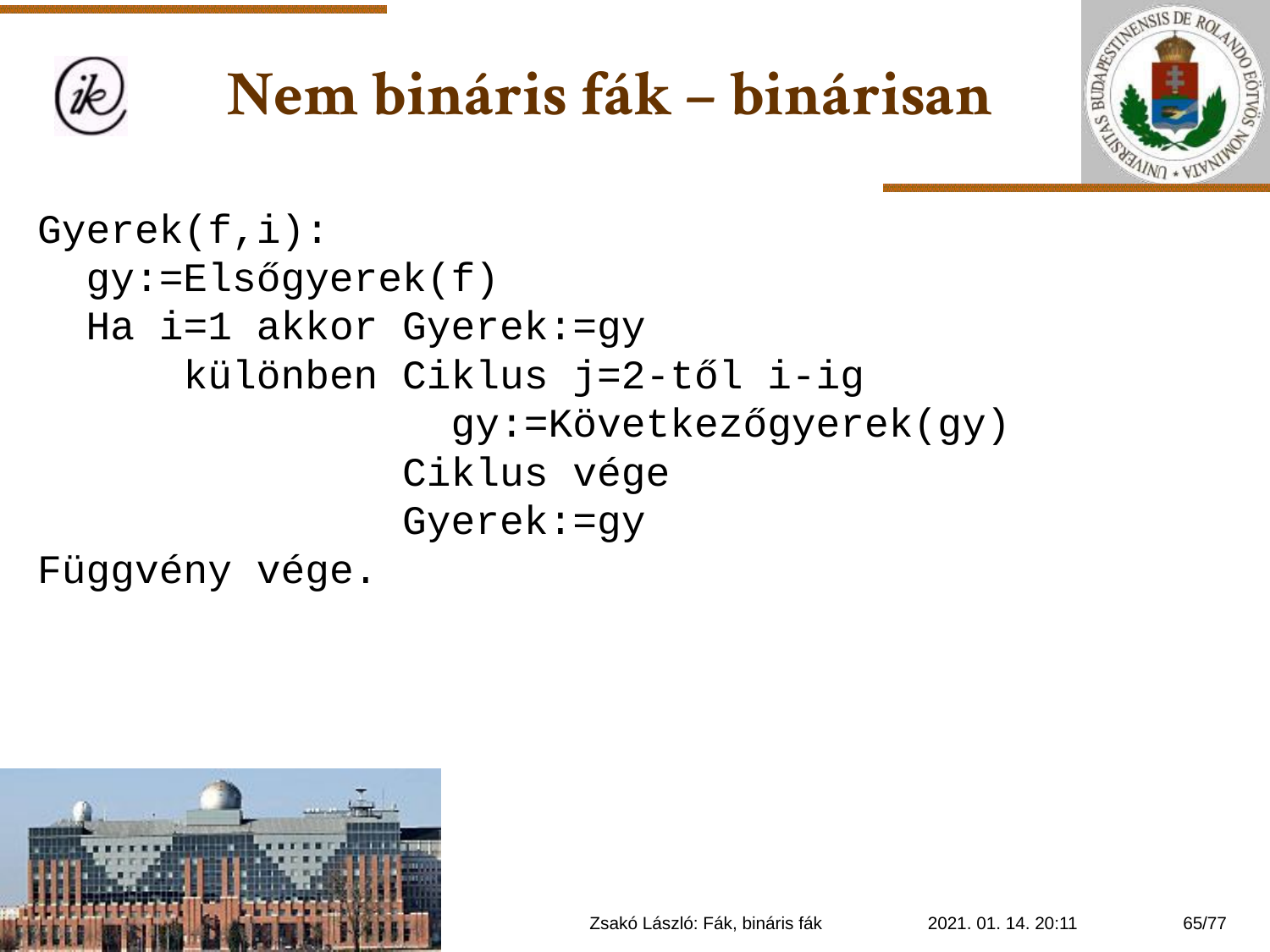

Nem bináris fák – binárisan
Gyerek(f,i):
  gy:=Elsőgyerek(f)
  Ha i=1 akkor Gyerek:=gy
      különben Ciklus j=2-től i-ig
                 gy:=Következőgyerek(gy)
               Ciklus vége
               Gyerek:=gy
Függvény vége.

Zsakó László: Fák, bináris fák
2021. 01. 14. 20:11
65/77